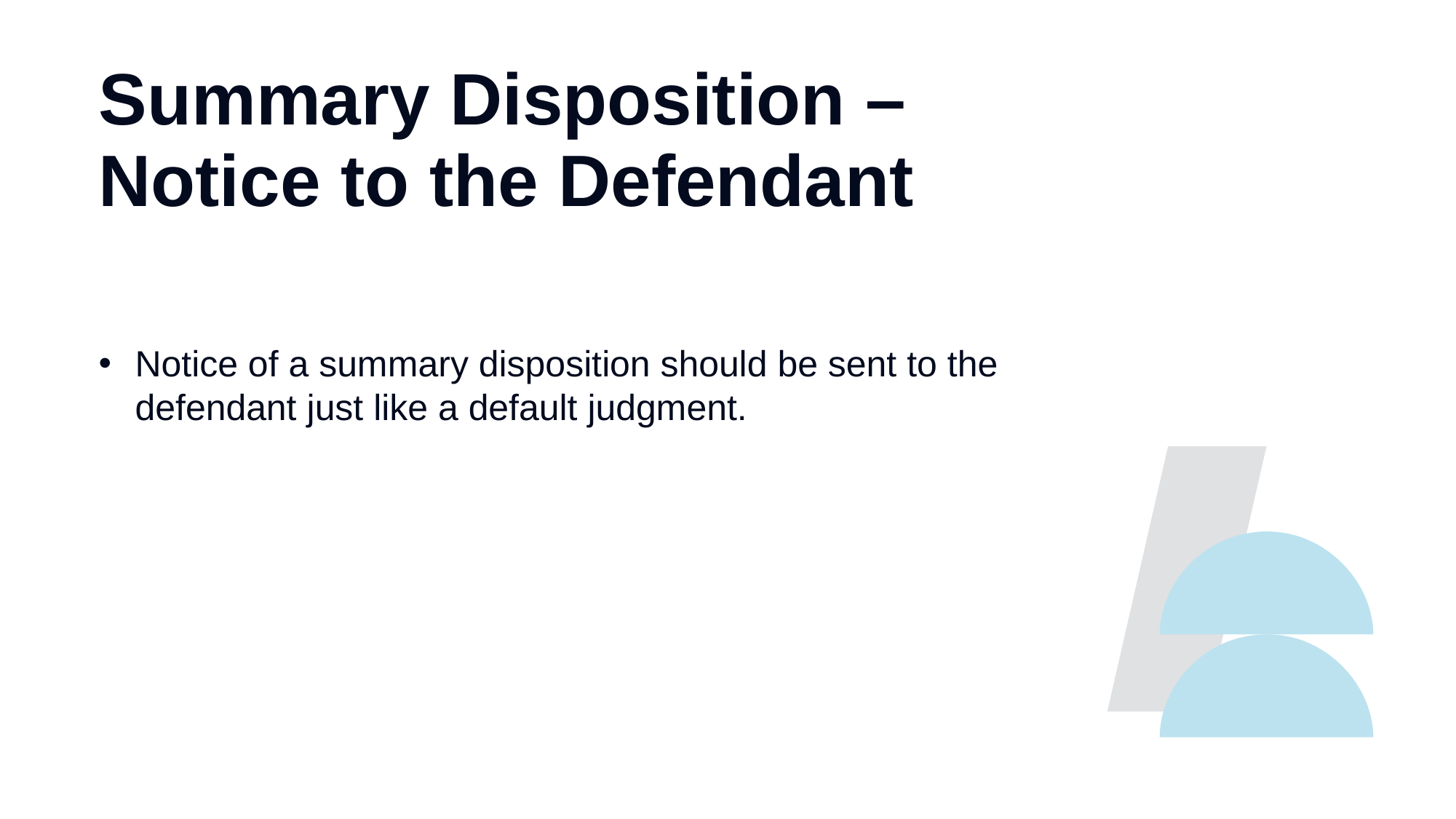

Summary Disposition – Notice to the Defendant
Notice of a summary disposition should be sent to the defendant just like a default judgment.